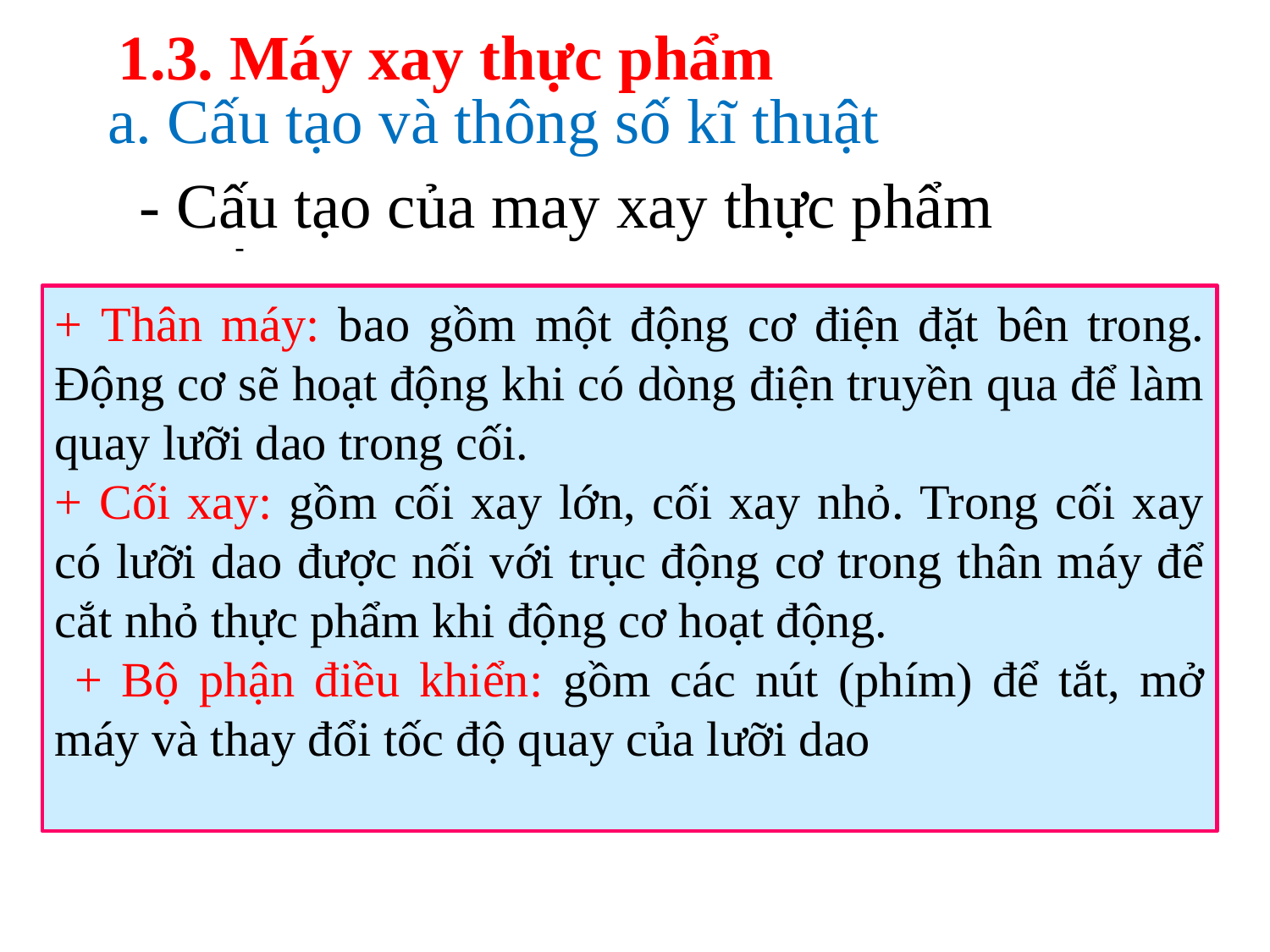

1.3. Máy xay thực phẩm

a. Cấu tạo và thông số kĩ thuật

- Cấu tạo của may xay thực phẩm
-
+ Thân máy: bao gồm một động cơ điện đặt bên trong. Động cơ sẽ hoạt động khi có dòng điện truyền qua để làm quay lưỡi dao trong cối.
+ Cối xay: gồm cối xay lớn, cối xay nhỏ. Trong cối xay có lưỡi dao được nối với trục động cơ trong thân máy để cắt nhỏ thực phẩm khi động cơ hoạt động.
 + Bộ phận điều khiển: gồm các nút (phím) để tắt, mở máy và thay đổi tốc độ quay của lưỡi dao